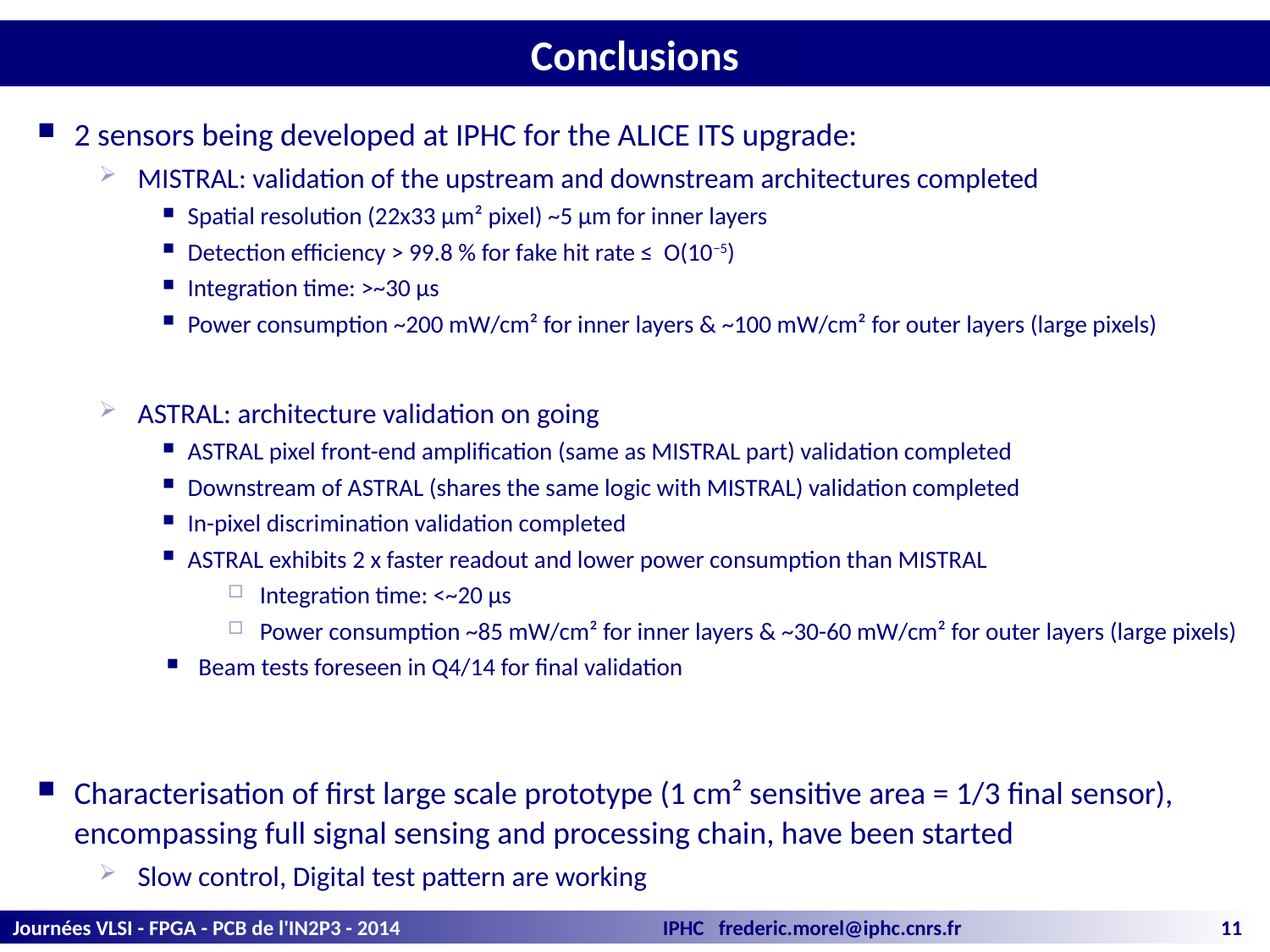

# Conclusions
2 sensors being developed at IPHC for the ALICE ITS upgrade:
MISTRAL: validation of the upstream and downstream architectures completed
Spatial resolution (22x33 µm² pixel) ~5 µm for inner layers
Detection efficiency > 99.8 % for fake hit rate ≤  O(10−5)
Integration time: >~30 µs
Power consumption ~200 mW/cm² for inner layers & ~100 mW/cm² for outer layers (large pixels)

ASTRAL: architecture validation on going
ASTRAL pixel front-end amplification (same as MISTRAL part) validation completed
Downstream of ASTRAL (shares the same logic with MISTRAL) validation completed
In-pixel discrimination validation completed
ASTRAL exhibits 2 x faster readout and lower power consumption than MISTRAL
Integration time: <~20 µs
Power consumption ~85 mW/cm² for inner layers & ~30-60 mW/cm² for outer layers (large pixels)
Beam tests foreseen in Q4/14 for final validation

Characterisation of first large scale prototype (1 cm² sensitive area = 1/3 final sensor), encompassing full signal sensing and processing chain, have been started
Slow control, Digital test pattern are working
Journées VLSI - FPGA - PCB de l'IN2P3 - 2014
IPHC   frederic.morel@iphc.cnrs.fr
11